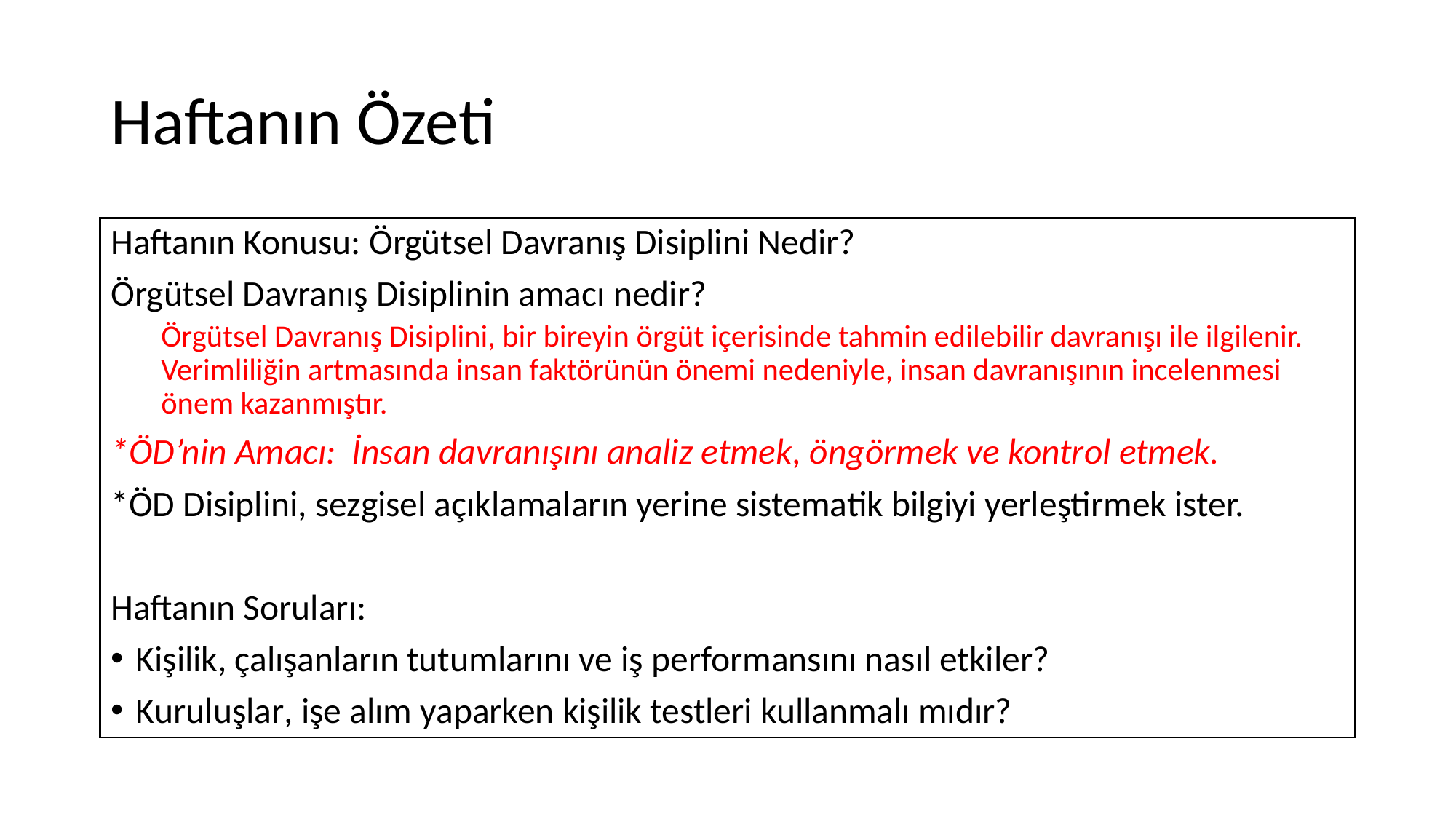

# Haftanın Özeti
Haftanın Konusu: Örgütsel Davranış Disiplini Nedir?
Örgütsel Davranış Disiplinin amacı nedir?
Örgütsel Davranış Disiplini, bir bireyin örgüt içerisinde tahmin edilebilir davranışı ile ilgilenir. Verimliliğin artmasında insan faktörünün önemi nedeniyle, insan davranışının incelenmesi önem kazanmıştır.
*ÖD’nin Amacı:  İnsan davranışını analiz etmek, öngörmek ve kontrol etmek.
*ÖD Disiplini, sezgisel açıklamaların yerine sistematik bilgiyi yerleştirmek ister.

Haftanın Soruları:
Kişilik, çalışanların tutumlarını ve iş performansını nasıl etkiler?
Kuruluşlar, işe alım yaparken kişilik testleri kullanmalı mıdır?